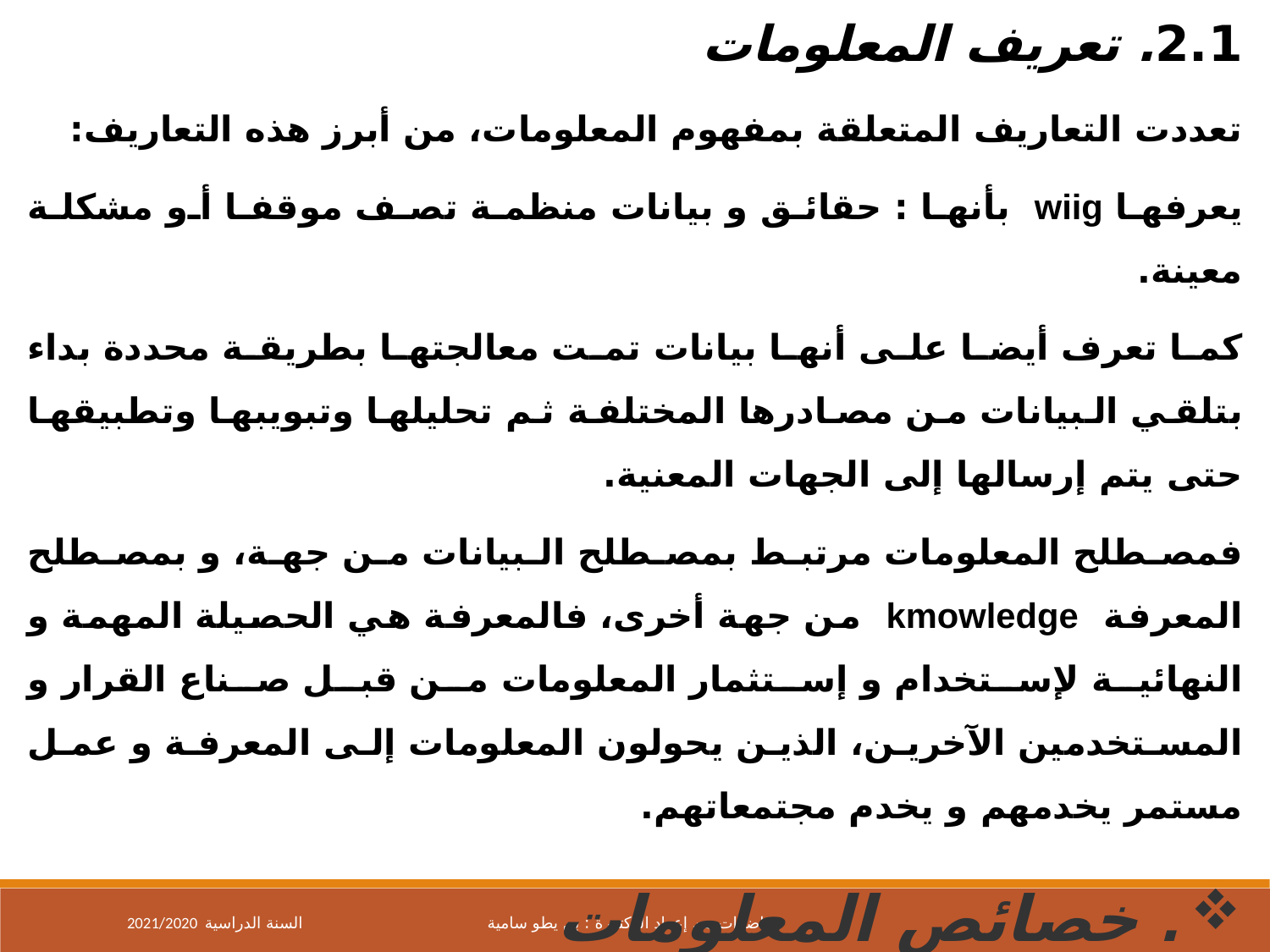

2.1. تعريف المعلومات
تعددت التعاريف المتعلقة بمفهوم المعلومات، من أبرز هذه التعاريف:
يعرفها wiig  بأنها : حقائق و بيانات منظمة تصف موقفا أو مشكلة معينة.
كما تعرف أيضا على أنها بيانات تمت معالجتها بطريقة محددة بداء بتلقي البيانات من مصادرها المختلفة ثم تحليلها وتبويبها وتطبيقها حتى يتم إرسالها إلى الجهات المعنية.
فمصطلح المعلومات مرتبط بمصطلح البيانات من جهة، و بمصطلح المعرفة  kmowledge  من جهة أخرى، فالمعرفة هي الحصيلة المهمة و النهائية لإستخدام و إستثمار المعلومات من قبل صناع القرار و المستخدمين الآخرين، الذين يحولون المعلومات إلى المعرفة و عمل مستمر يخدمهم و يخدم مجتمعاتهم.
. خصائص المعلومات
من أهم خصائص المعلومات :
الدقة : ويقصد بها الدقة من حيث النوعية الجيدة للمعلومات، وما يقابلها من كمية المعلومات

2021/2020  السنة الدراسية
محاضرات من إعداد الدكتورة : بن يطو سامية